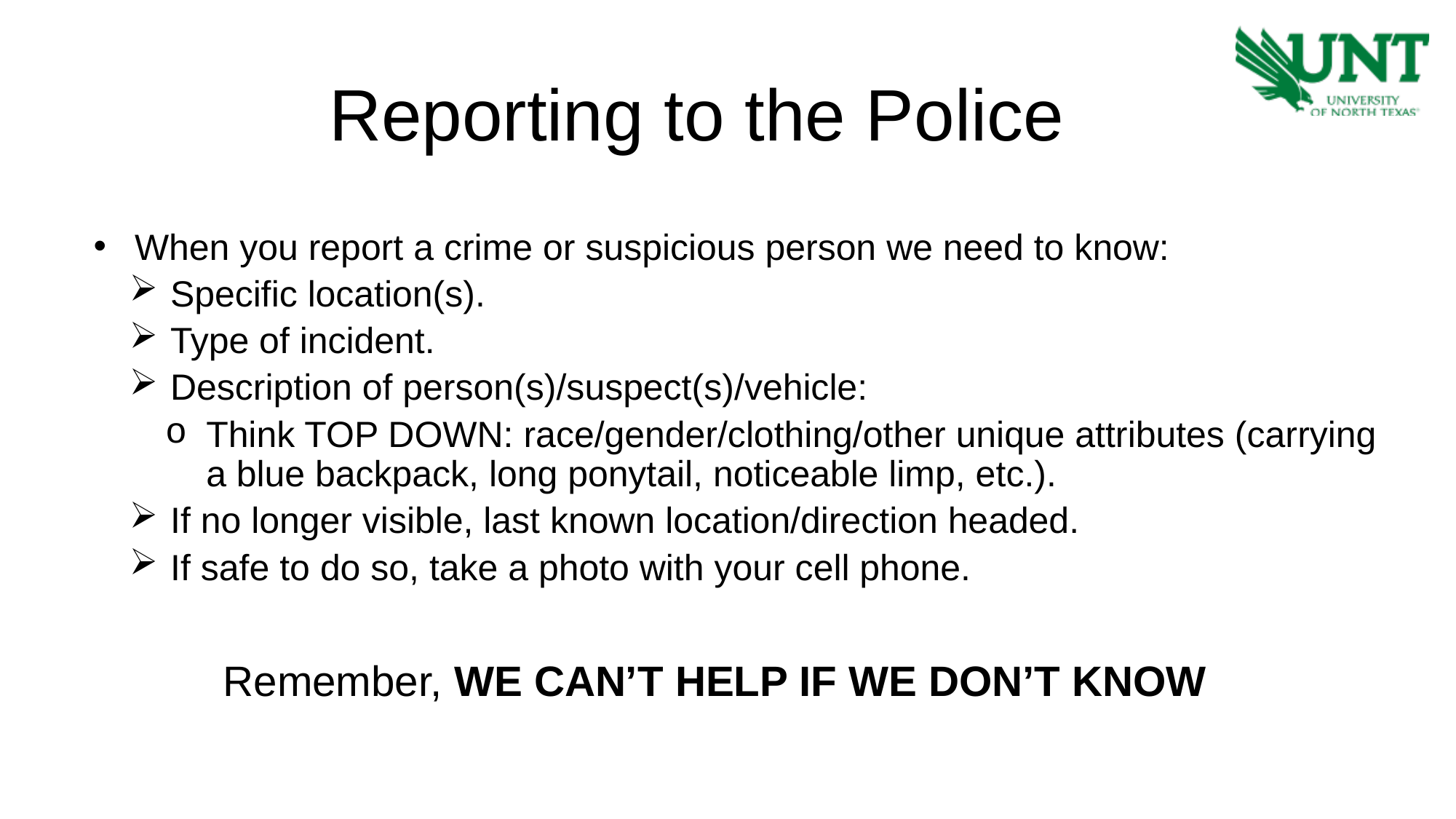

Reporting to the Police
When you report a crime or suspicious person we need to know:
Specific location(s).
Type of incident.
Description of person(s)/suspect(s)/vehicle:
Think TOP DOWN: race/gender/clothing/other unique attributes (carrying a blue backpack, long ponytail, noticeable limp, etc.).
If no longer visible, last known location/direction headed.
If safe to do so, take a photo with your cell phone.

Remember, WE CAN’T HELP IF WE DON’T KNOW